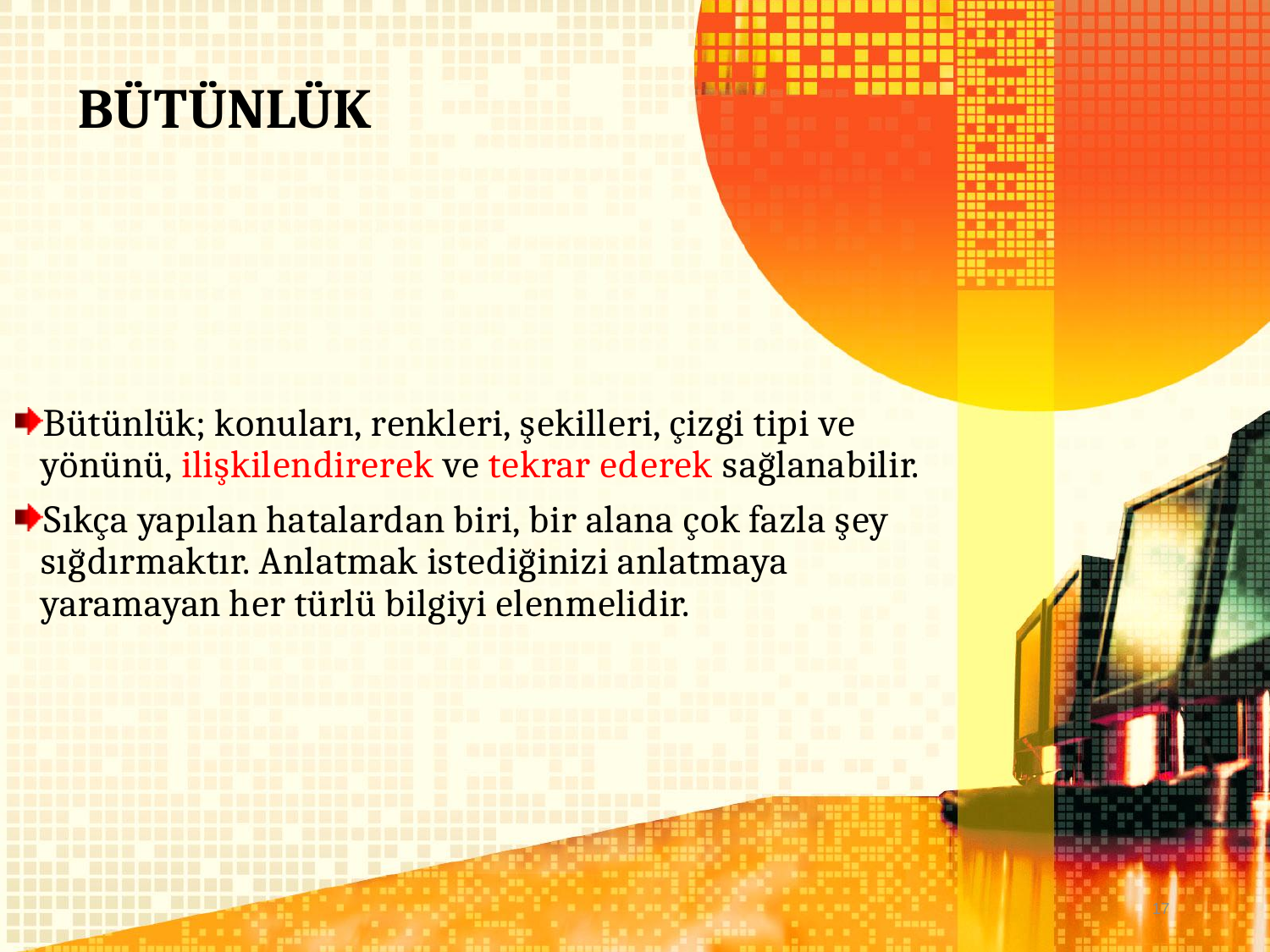

# BÜTÜNLÜK
Bütünlük; konuları, renkleri, şekilleri, çizgi tipi ve yönünü, ilişkilendirerek ve tekrar ederek sağlanabilir.
Sıkça yapılan hatalardan biri, bir alana çok fazla şey sığdırmaktır. Anlatmak istediğinizi anlatmaya yaramayan her türlü bilgiyi elenmelidir.

17